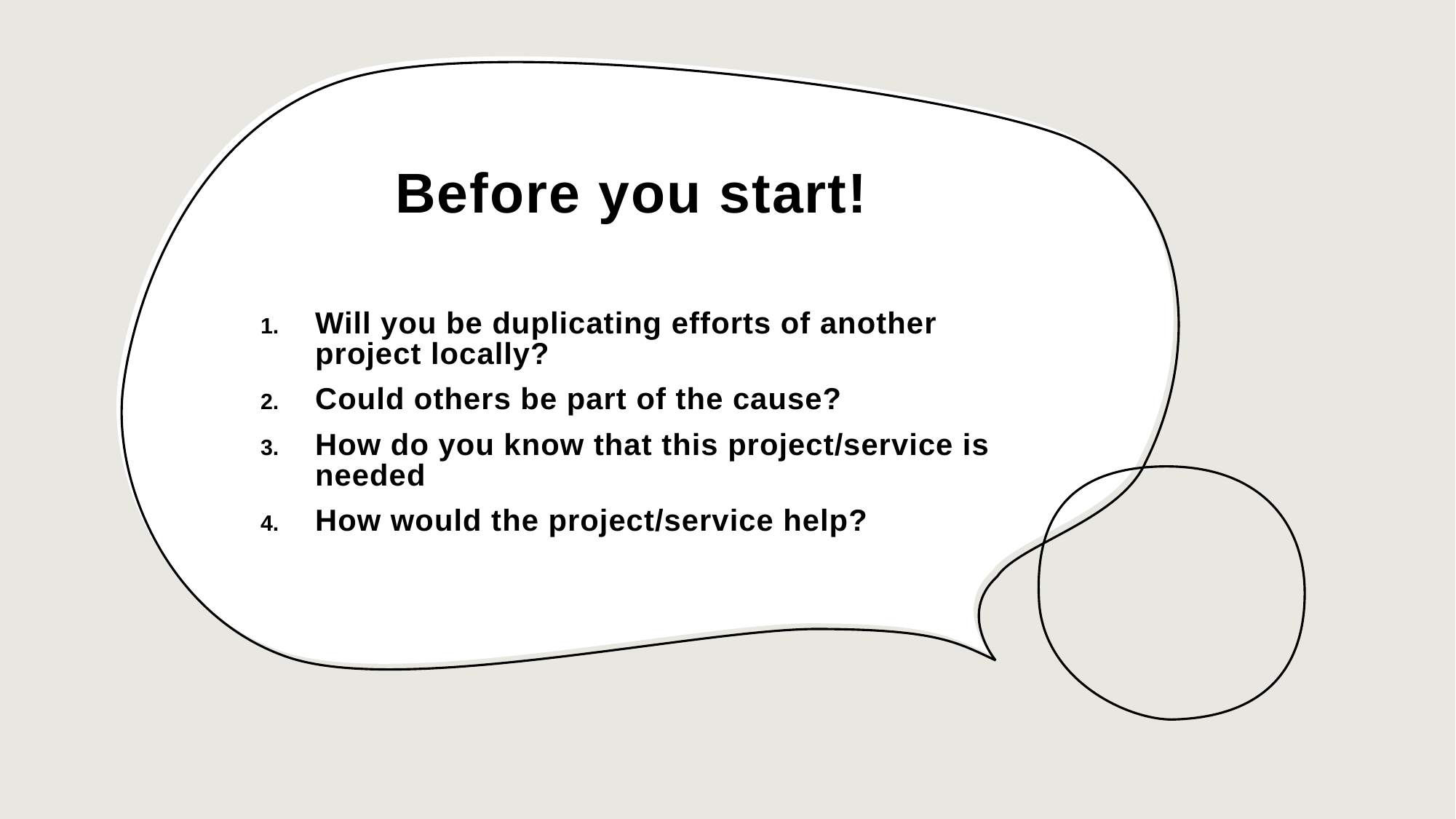

# Before you start!
Will you be duplicating efforts of another project locally?
Could others be part of the cause?
How do you know that this project/service is needed
How would the project/service help?